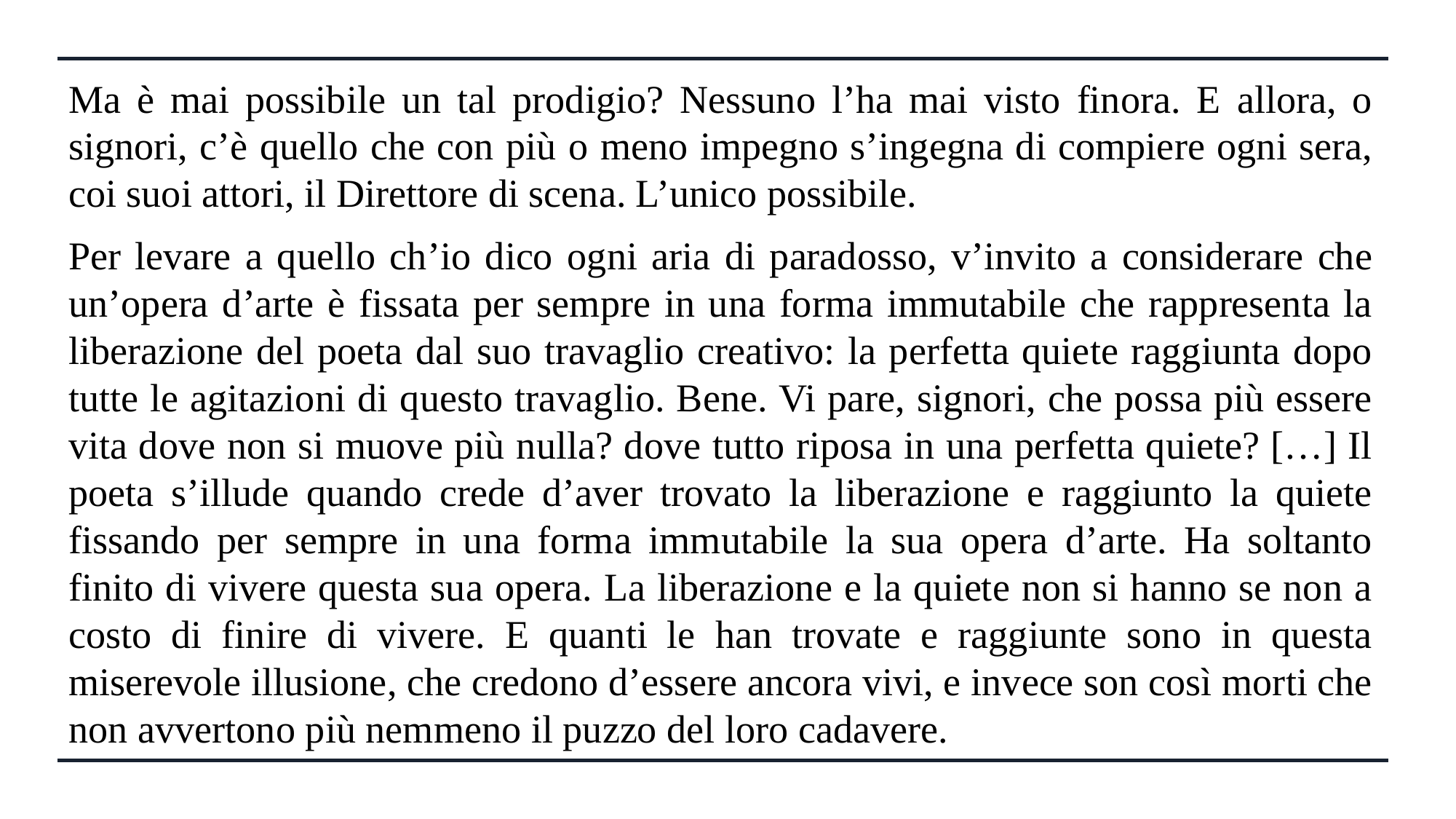

Ma è mai possibile un tal prodigio? Nessuno l’ha mai visto finora. E allora, o signori, c’è quello che con più o meno impegno s’ingegna di compiere ogni sera, coi suoi attori, il Direttore di scena. L’unico possibile.
Per levare a quello ch’io dico ogni aria di paradosso, v’invito a considerare che un’opera d’arte è fissata per sempre in una forma immutabile che rappresenta la liberazione del poeta dal suo travaglio creativo: la perfetta quiete raggiunta dopo tutte le agitazioni di questo travaglio. Bene. Vi pare, signori, che possa più essere vita dove non si muove più nulla? dove tutto riposa in una perfetta quiete? […] Il poeta s’illude quando crede d’aver trovato la liberazione e raggiunto la quiete fissando per sempre in una forma immutabile la sua opera d’arte. Ha soltanto finito di vivere questa sua opera. La liberazione e la quiete non si hanno se non a costo di finire di vivere. E quanti le han trovate e raggiunte sono in questa miserevole illusione, che credono d’essere ancora vivi, e invece son così morti che non avvertono più nemmeno il puzzo del loro cadavere.